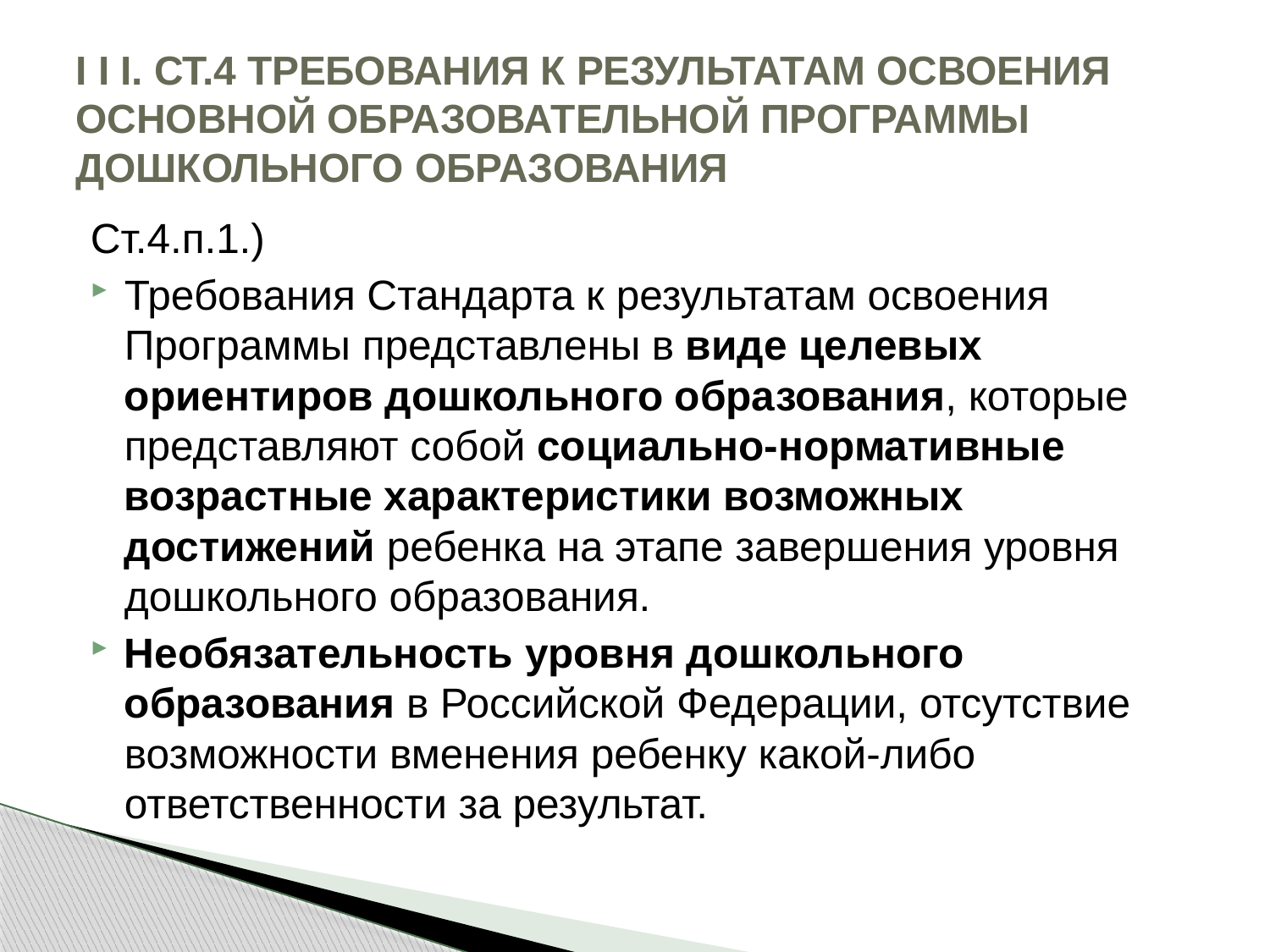

# I I I. СТ.4 ТРЕБОВАНИЯ К РЕЗУЛЬТАТАМ ОСВОЕНИЯ ОСНОВНОЙ ОБРАЗОВАТЕЛЬНОЙ ПРОГРАММЫ ДОШКОЛЬНОГО ОБРАЗОВАНИЯ
Ст.4.п.1.)
Требования Стандарта к результатам освоения Программы представлены в виде целевых ориентиров дошкольного образования, которые представляют собой социально-нормативные возрастные характеристики возможных достижений ребенка на этапе завершения уровня дошкольного образования.
Необязательность уровня дошкольного образования в Российской Федерации, отсутствие возможности вменения ребенку какой-либо ответственности за результат.